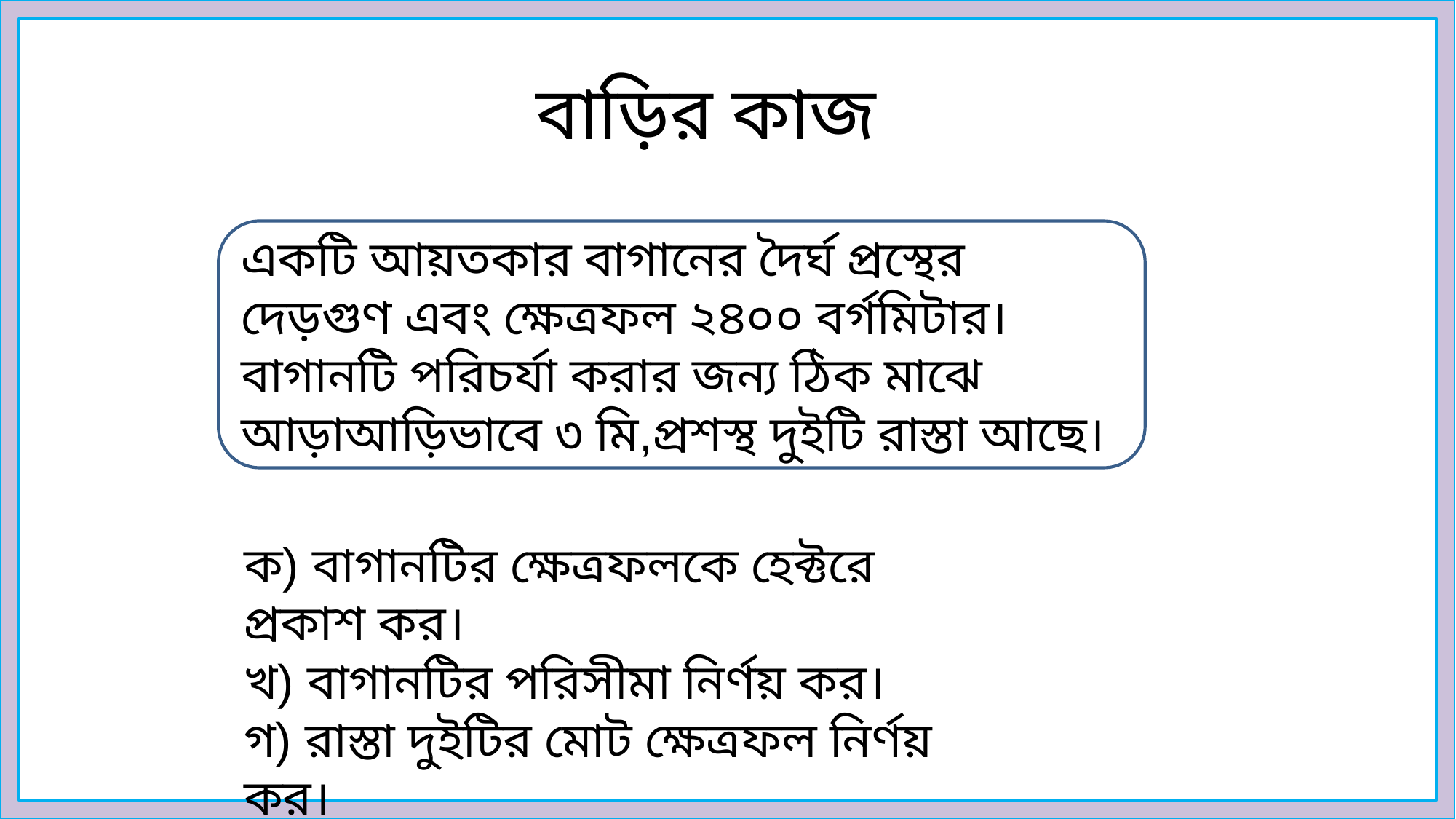

বাড়ির কাজ
একটি আয়তকার বাগানের দৈর্ঘ প্রস্থের দেড়গুণ এবং ক্ষেত্রফল ২৪০০ বর্গমিটার।বাগানটি পরিচর্যা করার জন্য ঠিক মাঝে আড়াআড়িভাবে ৩ মি,প্রশস্থ দুইটি রাস্তা আছে।
ক) বাগানটির ক্ষেত্রফলকে হেক্টরে প্রকাশ কর।
খ) বাগানটির পরিসীমা নির্ণয় কর।
গ) রাস্তা দুইটির মোট ক্ষেত্রফল নির্ণয় কর।